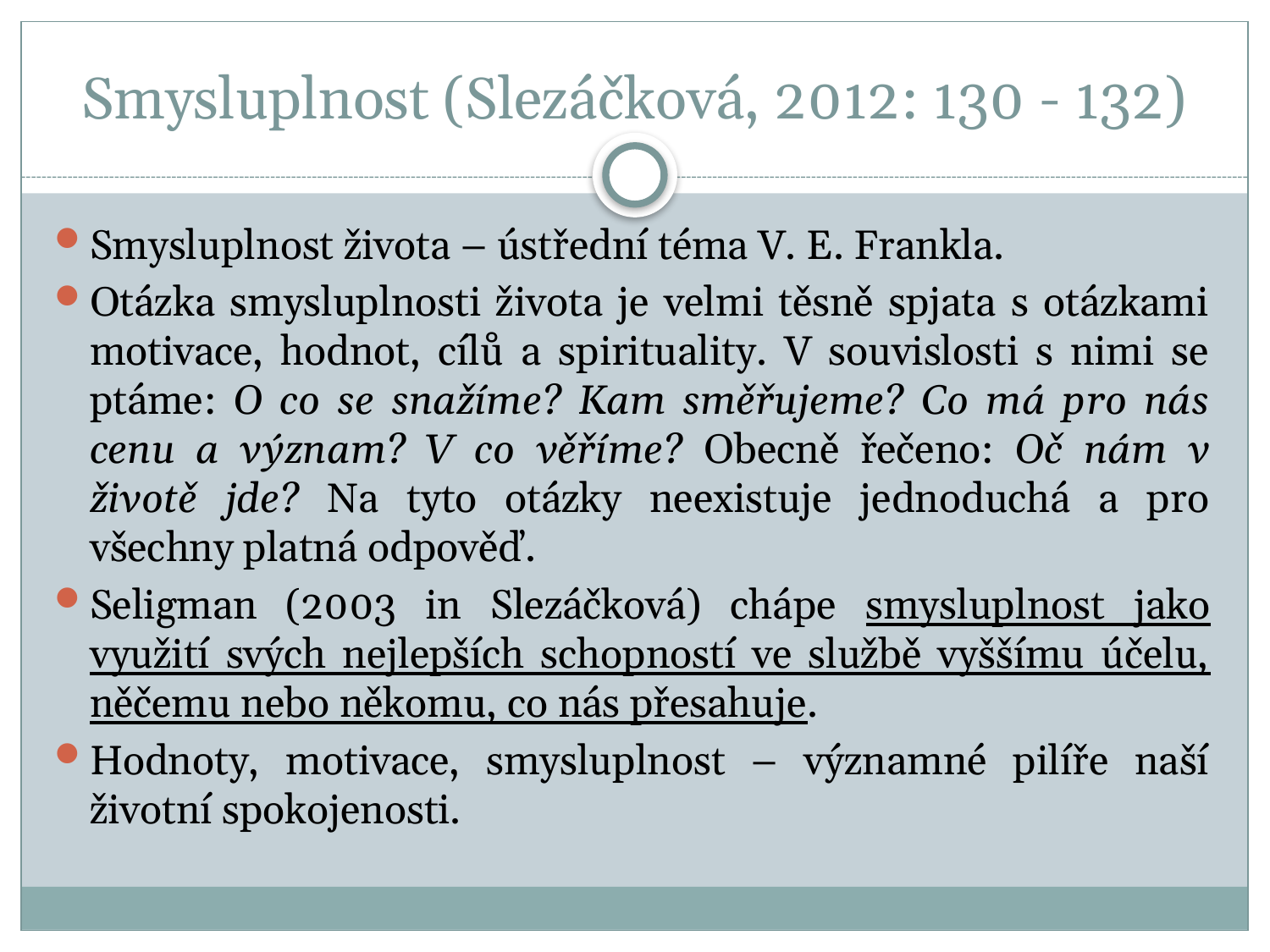

# Smysluplnost (Slezáčková, 2012: 130 - 132)
Smysluplnost života – ústřední téma V. E. Frankla.
Otázka smysluplnosti života je velmi těsně spjata s otázkami motivace, hodnot, cílů a spirituality. V souvislosti s nimi se ptáme: O co se snažíme? Kam směřujeme? Co má pro nás cenu a význam? V co věříme? Obecně řečeno: Oč nám v životě jde? Na tyto otázky neexistuje jednoduchá a pro všechny platná odpověď.
Seligman (2003 in Slezáčková) chápe smysluplnost jako využití svých nejlepších schopností ve službě vyššímu účelu, něčemu nebo někomu, co nás přesahuje.
Hodnoty, motivace, smysluplnost – významné pilíře naší životní spokojenosti.